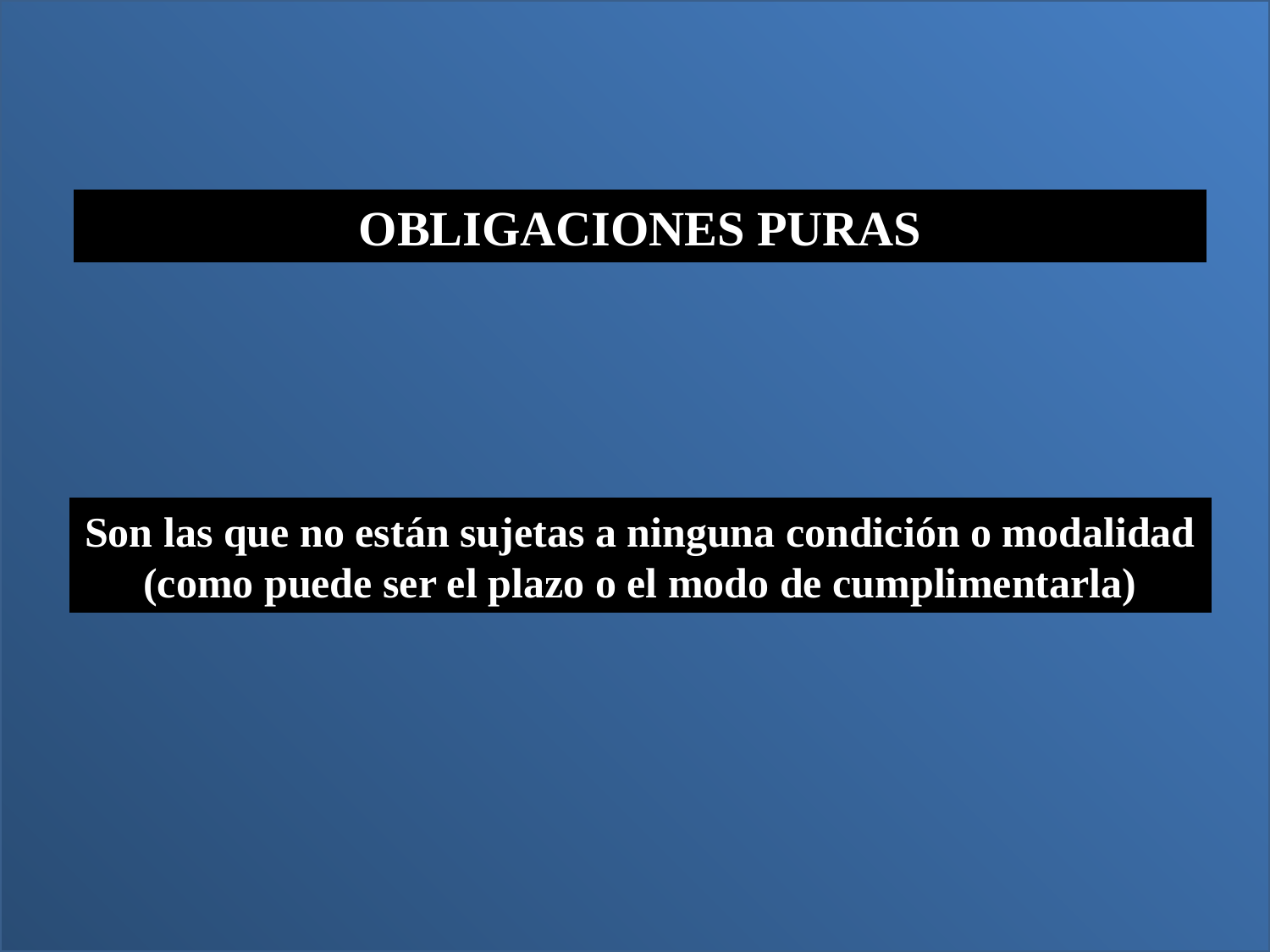

OBLIGACIONES PURAS
Son las que no están sujetas a ninguna condición o modalidad (como puede ser el plazo o el modo de cumplimentarla)